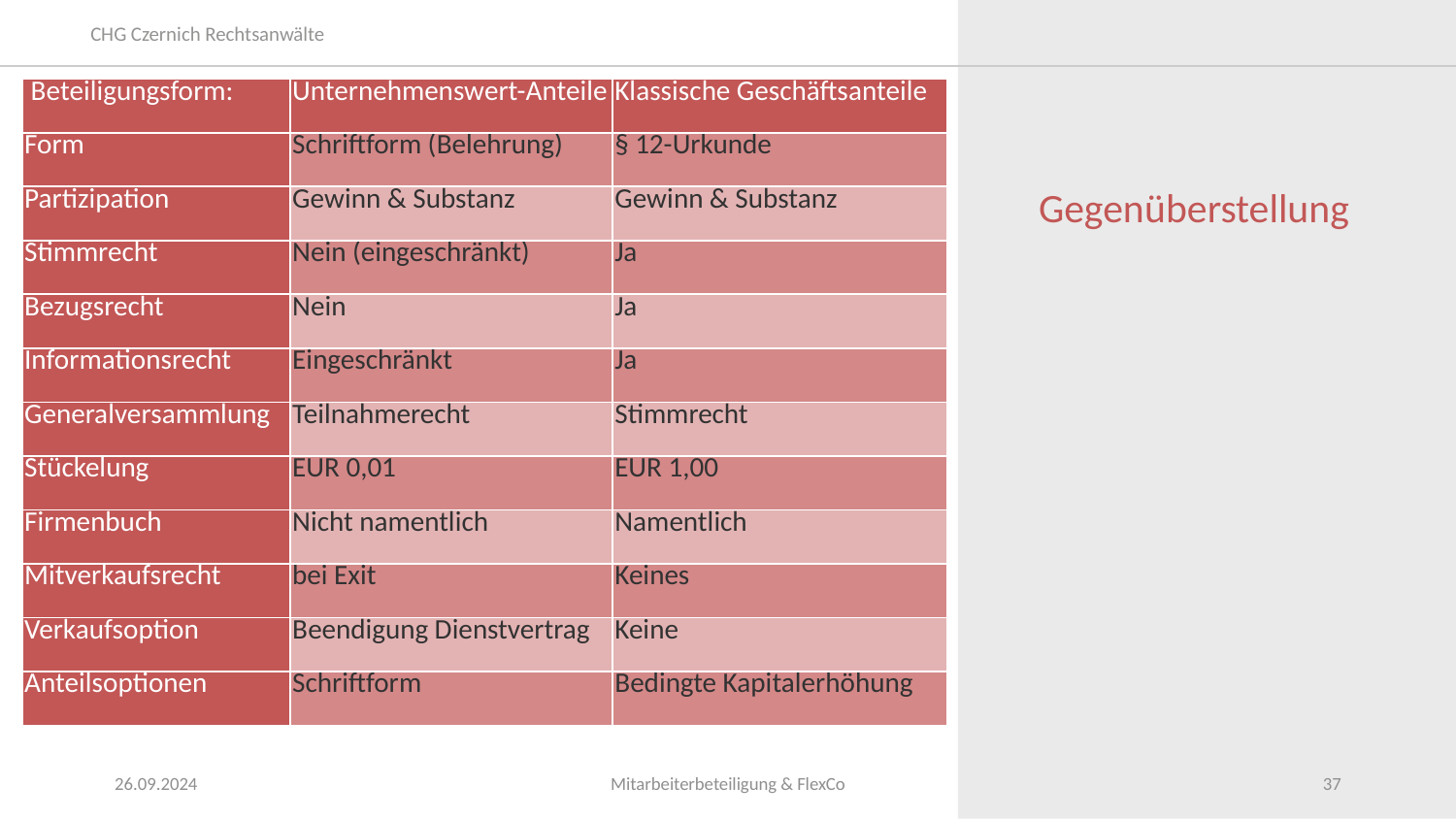

| Beteiligungsform: | Unternehmenswert-Anteile | Klassische Geschäftsanteile |
| --- | --- | --- |
| Form | Schriftform (Belehrung) | § 12-Urkunde |
| Partizipation | Gewinn & Substanz | Gewinn & Substanz |
| Stimmrecht | Nein (eingeschränkt) | Ja |
| Bezugsrecht | Nein | Ja |
| Informationsrecht | Eingeschränkt | Ja |
| Generalversammlung | Teilnahmerecht | Stimmrecht |
| Stückelung | EUR 0,01 | EUR 1,00 |
| Firmenbuch | Nicht namentlich | Namentlich |
| Mitverkaufsrecht | bei Exit | Keines |
| Verkaufsoption | Beendigung Dienstvertrag | Keine |
| Anteilsoptionen | Schriftform | Bedingte Kapitalerhöhung |
# Gegenüberstellung

26.09.2024
Mitarbeiterbeteiligung & FlexCo
37